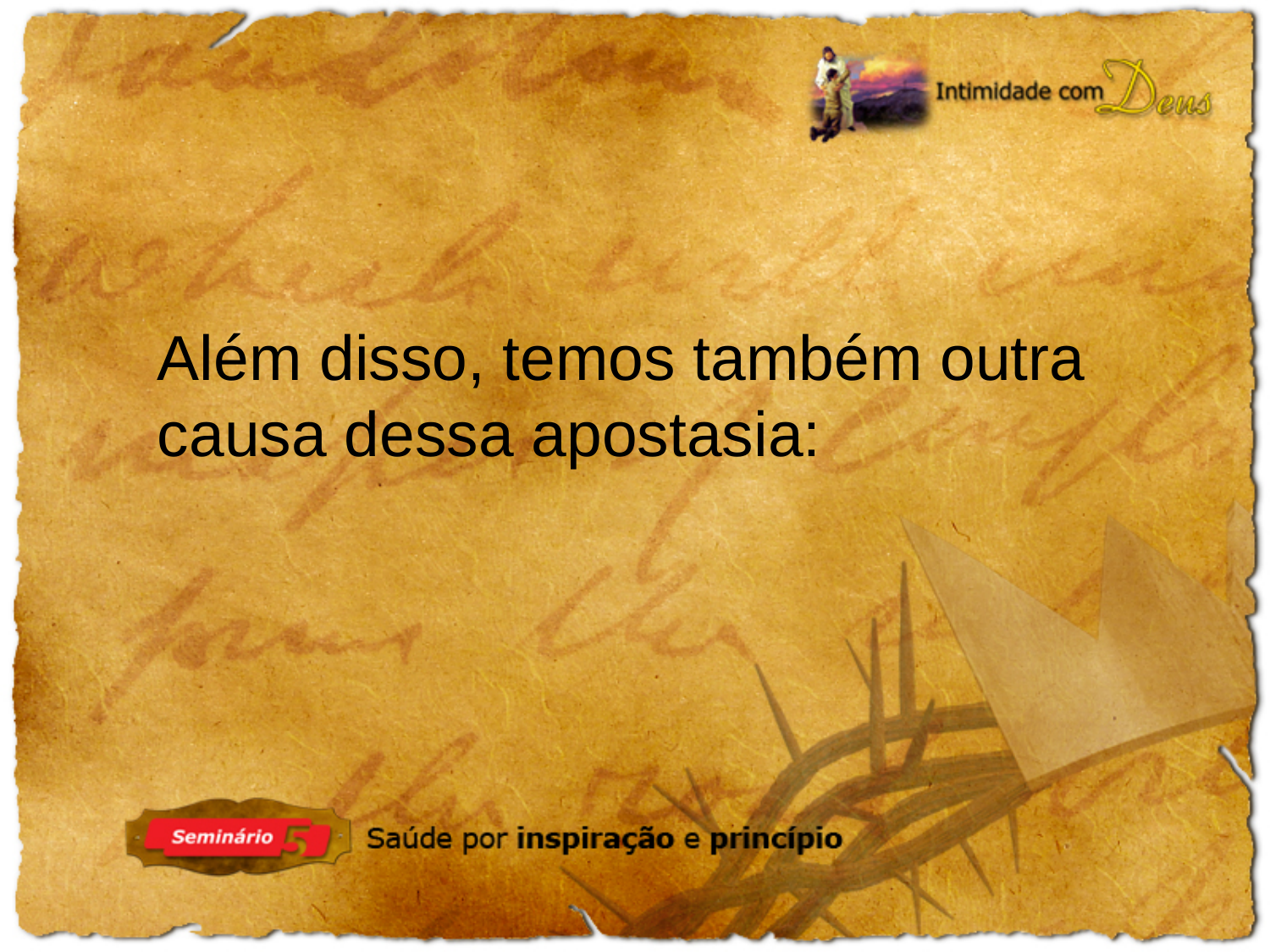

Além disso, temos também outra causa dessa apostasia: